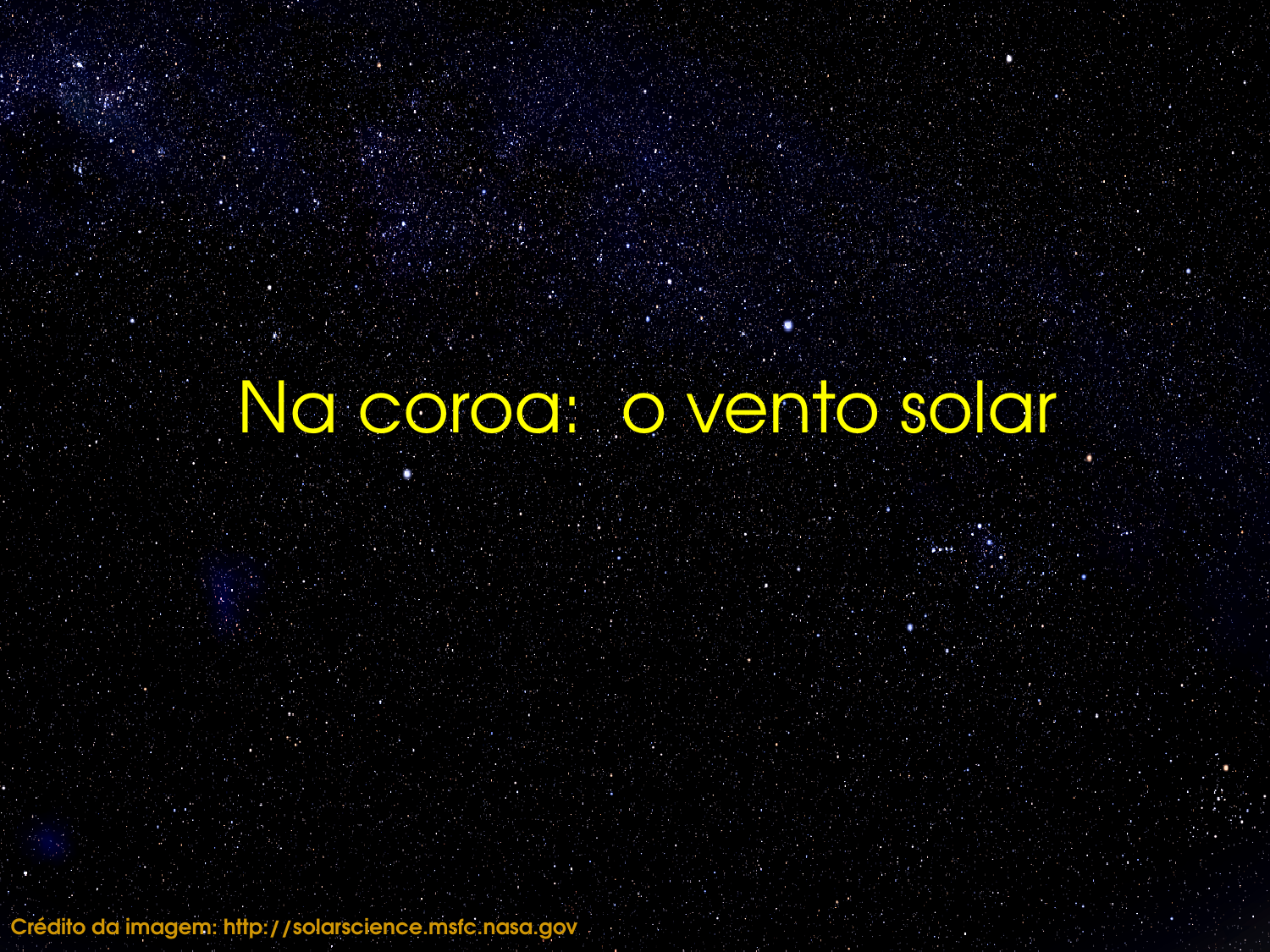

Na coroa:  o vento solar

Crédito da imagem: http://solarscience.msfc.nasa.gov